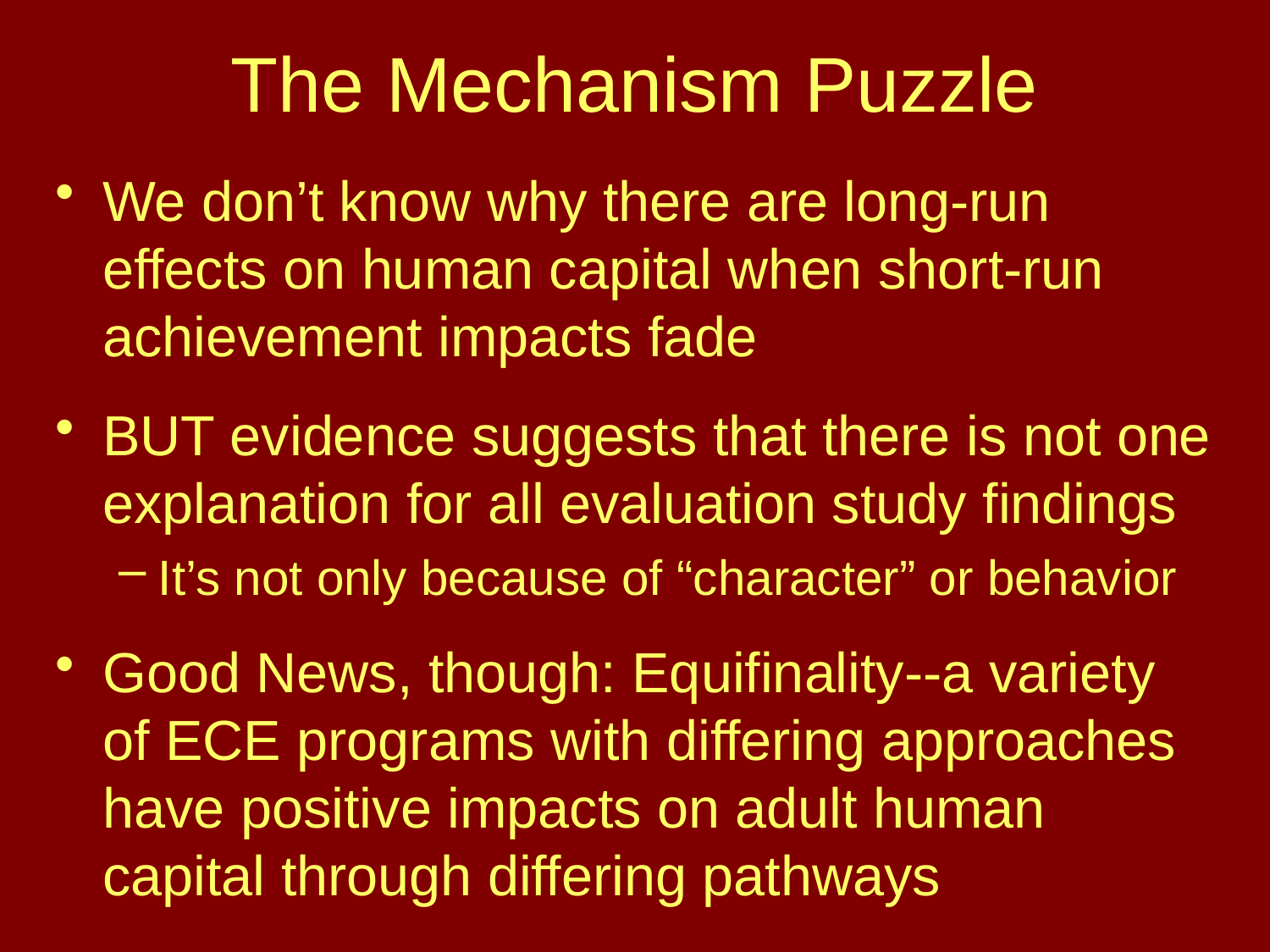

# The Mechanism Puzzle
We don’t know why there are long-run effects on human capital when short-run achievement impacts fade
BUT evidence suggests that there is not one explanation for all evaluation study findings
It’s not only because of “character” or behavior
Good News, though: Equifinality--a variety of ECE programs with differing approaches have positive impacts on adult human capital through differing pathways